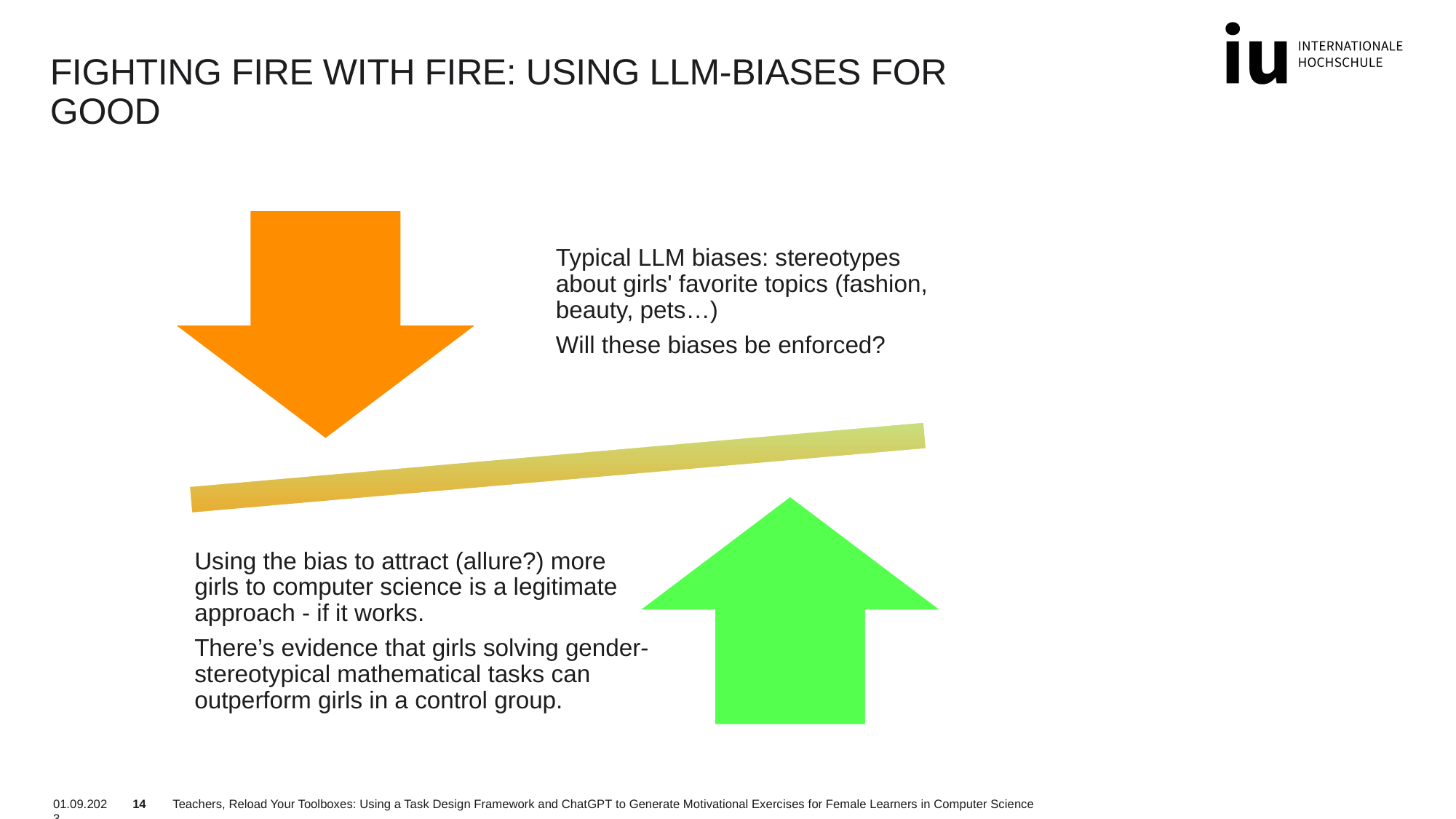

# Fighting Fire with Fire: Using LLM-Biases for Good
Typical LLM biases: stereotypes about girls' favorite topics (fashion, beauty, pets…)
Will these biases be enforced?
Using the bias to attract (allure?) more girls to computer science is a legitimate approach - if it works.
There’s evidence that girls solving gender-stereotypical mathematical tasks can outperform girls in a control group.

01.09.2023
14
Teachers, Reload Your Toolboxes: Using a Task Design Framework and ChatGPT to Generate Motivational Exercises for Female Learners in Computer Science